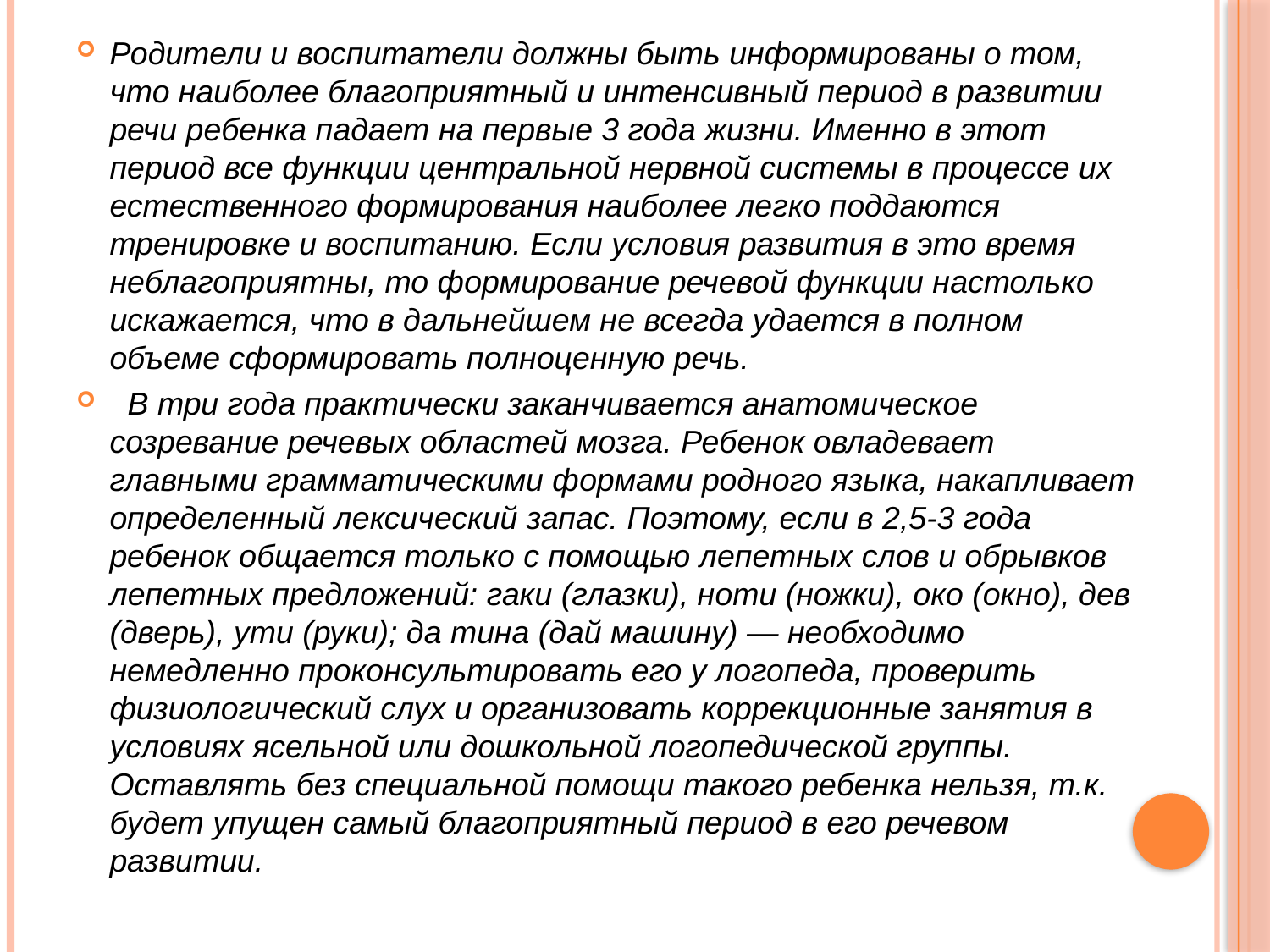

Родители и воспитатели должны быть информированы о том, что наиболее благоприятный и интенсивный период в развитии речи ре­бенка падает на первые 3 года жизни. Именно в этот период все функции центральной нервной системы в процессе их естественного формирования наиболее легко поддаются тренировке и воспитанию. Если условия развития в это время неблагоприятны, то формирование речевой функции настолько искажается, что в дальнейшем не всегда удается в полном объеме сформировать полноценную речь.
  В три года практически заканчивается анатомическое созревание речевых областей мозга. Ребенок овладевает главными грамматическими формами родного языка, накапливает определенный лексический запас. Поэтому, если в 2,5-3 года ребенок общается только с помощью лепетных слов и обрывков лепетных предложений: гаки (глазки), ноти (ножки), око (окно), дев (дверь), ути (руки); да тина (дай машину) — необходимо немедленно проконсультировать его у логопеда, проверить физиологический слух и организовать коррекционные занятия в условиях ясельной или дошкольной логопедической группы. Оставлять без специальной помощи такого ребенка нельзя, т.к. будет упущен самый благоприятный период в его речевом развитии.